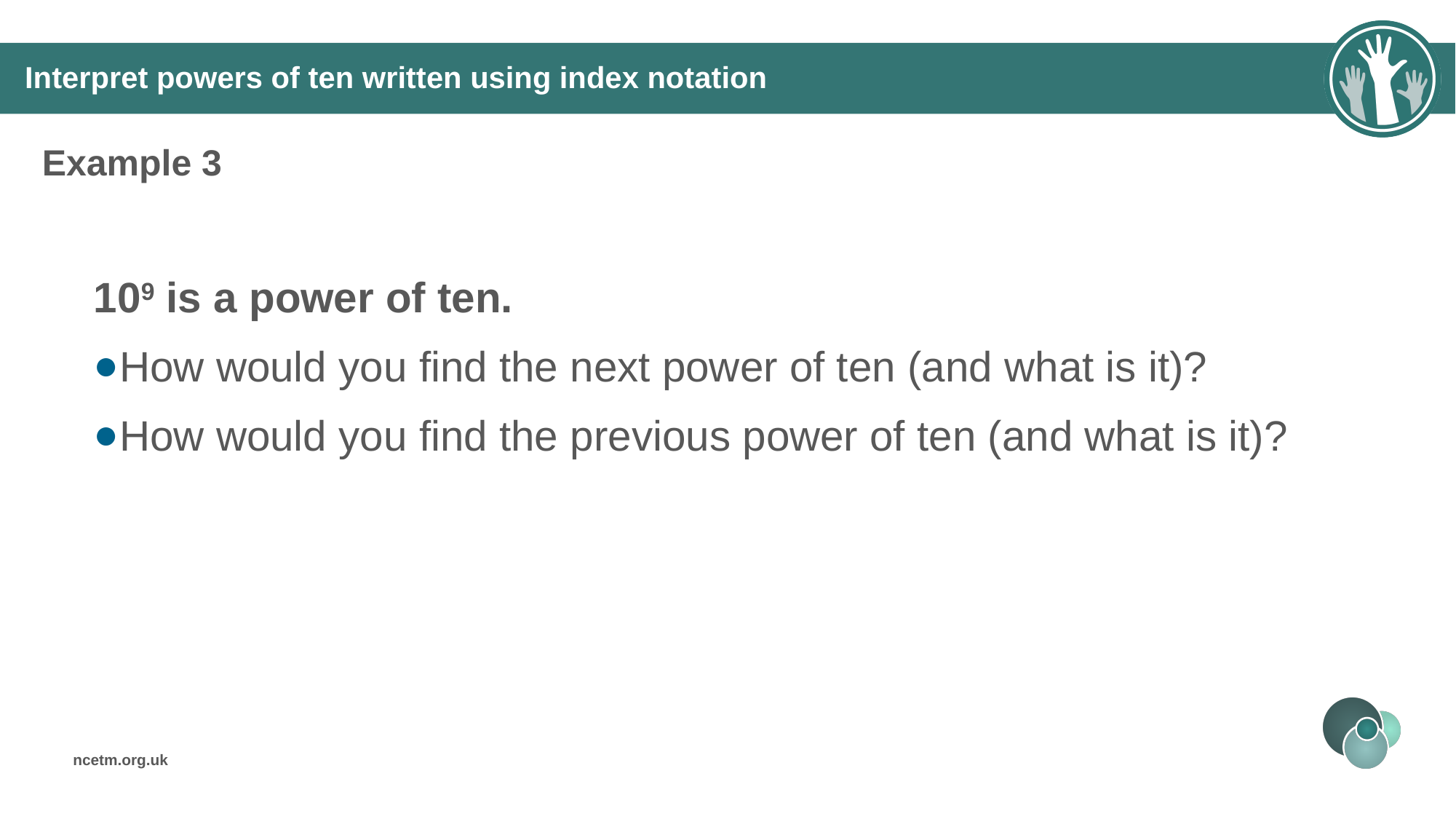

# Interpret powers of ten written using index notation
Example 3
109 is a power of ten.
How would you find the next power of ten (and what is it)?
How would you find the previous power of ten (and what is it)?